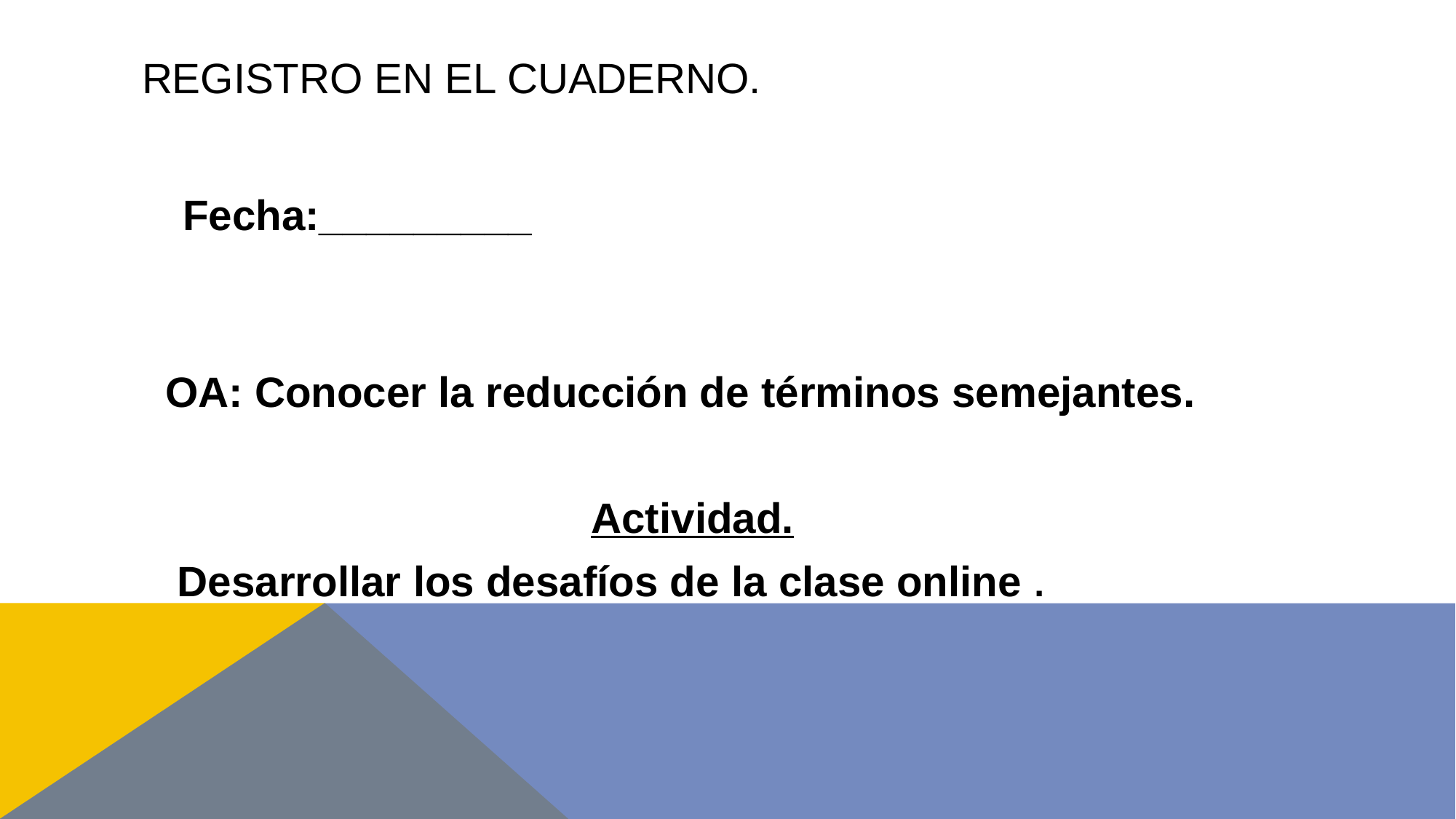

# Registro en el cuaderno.
                                                                         Fecha:_________

  OA: Conocer la reducción de términos semejantes.

                                      Actividad.
   Desarrollar los desafíos de la clase online .